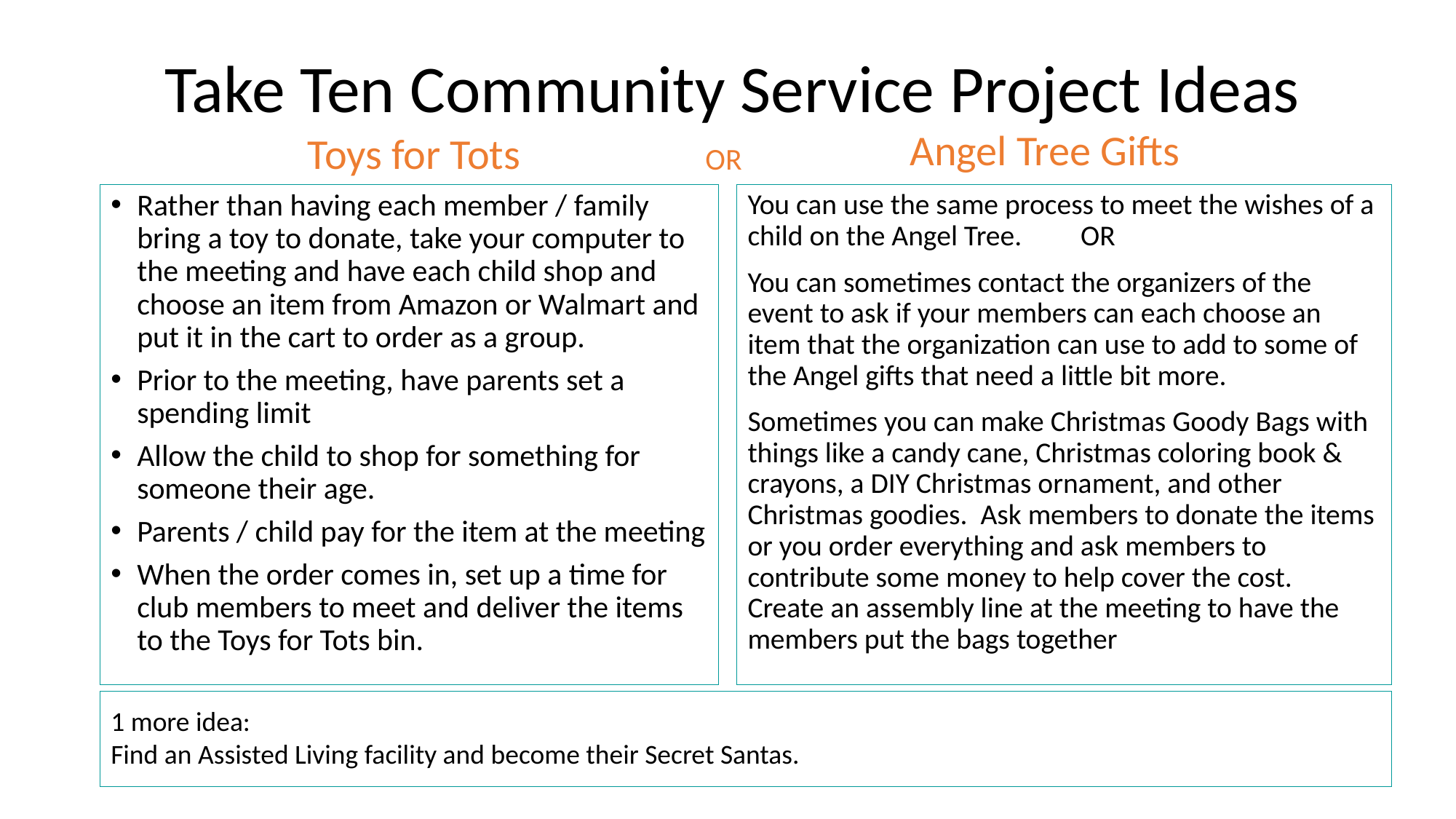

# Take Ten Community Service Project Ideas
Angel Tree Gifts
 Toys for Tots
OR
You can use the same process to meet the wishes of a child on the Angel Tree.         OR
You can sometimes contact the organizers of the event to ask if your members can each choose an item that the organization can use to add to some of the Angel gifts that need a little bit more.
Sometimes you can make Christmas Goody Bags with things like a candy cane, Christmas coloring book & crayons, a DIY Christmas ornament, and other Christmas goodies.  Ask members to donate the items or you order everything and ask members to contribute some money to help cover the cost.  Create an assembly line at the meeting to have the members put the bags together

Rather than having each member / family bring a toy to donate, take your computer to the meeting and have each child shop and choose an item from Amazon or Walmart and put it in the cart to order as a group.
Prior to the meeting, have parents set a spending limit
Allow the child to shop for something for someone their age.
Parents / child pay for the item at the meeting
When the order comes in, set up a time for club members to meet and deliver the items to the Toys for Tots bin.

1 more idea:
Find an Assisted Living facility and become their Secret Santas.